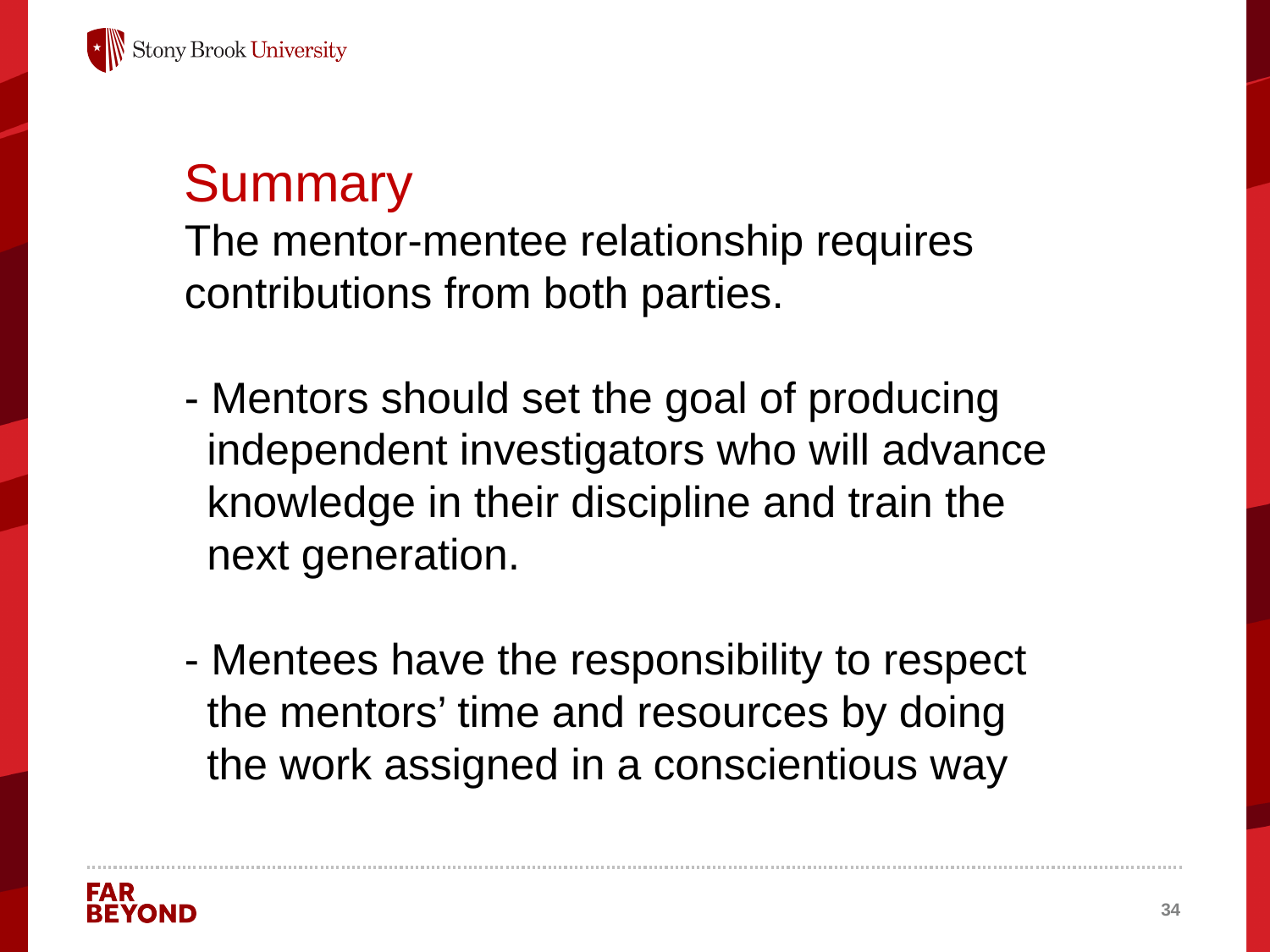

Summary
The mentor-mentee relationship requires contributions from both parties.

- Mentors should set the goal of producing independent investigators who will advance knowledge in their discipline and train the next generation.

- Mentees have the responsibility to respect the mentors’ time and resources by doing the work assigned in a conscientious way
34